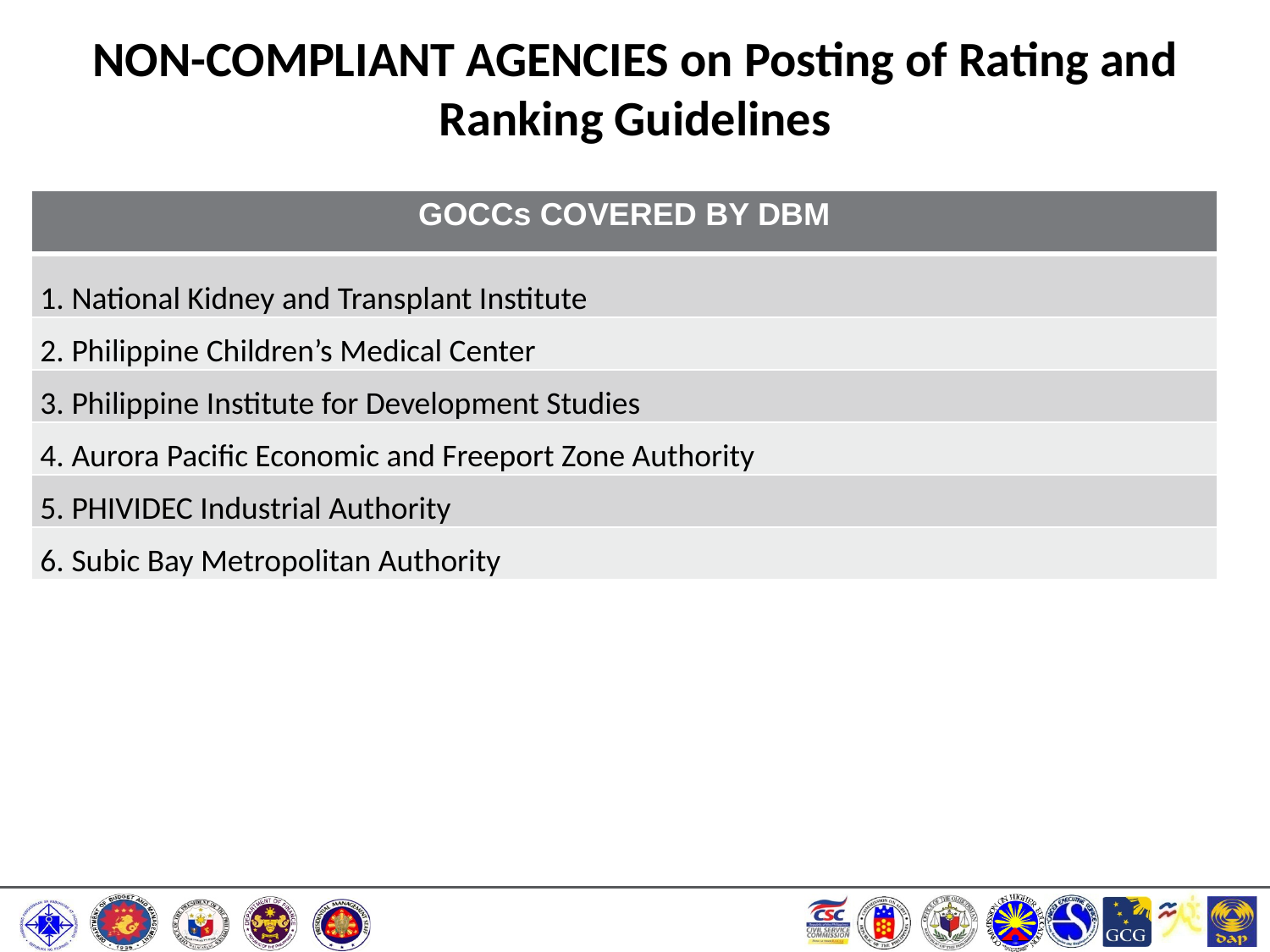

# NON-COMPLIANT AGENCIES on Posting of Rating and Ranking Guidelines
| GOCCs COVERED BY DBM |
| --- |
| 1. National Kidney and Transplant Institute |
| 2. Philippine Children’s Medical Center |
| 3. Philippine Institute for Development Studies |
| 4. Aurora Pacific Economic and Freeport Zone Authority |
| 5. PHIVIDEC Industrial Authority |
| 6. Subic Bay Metropolitan Authority |